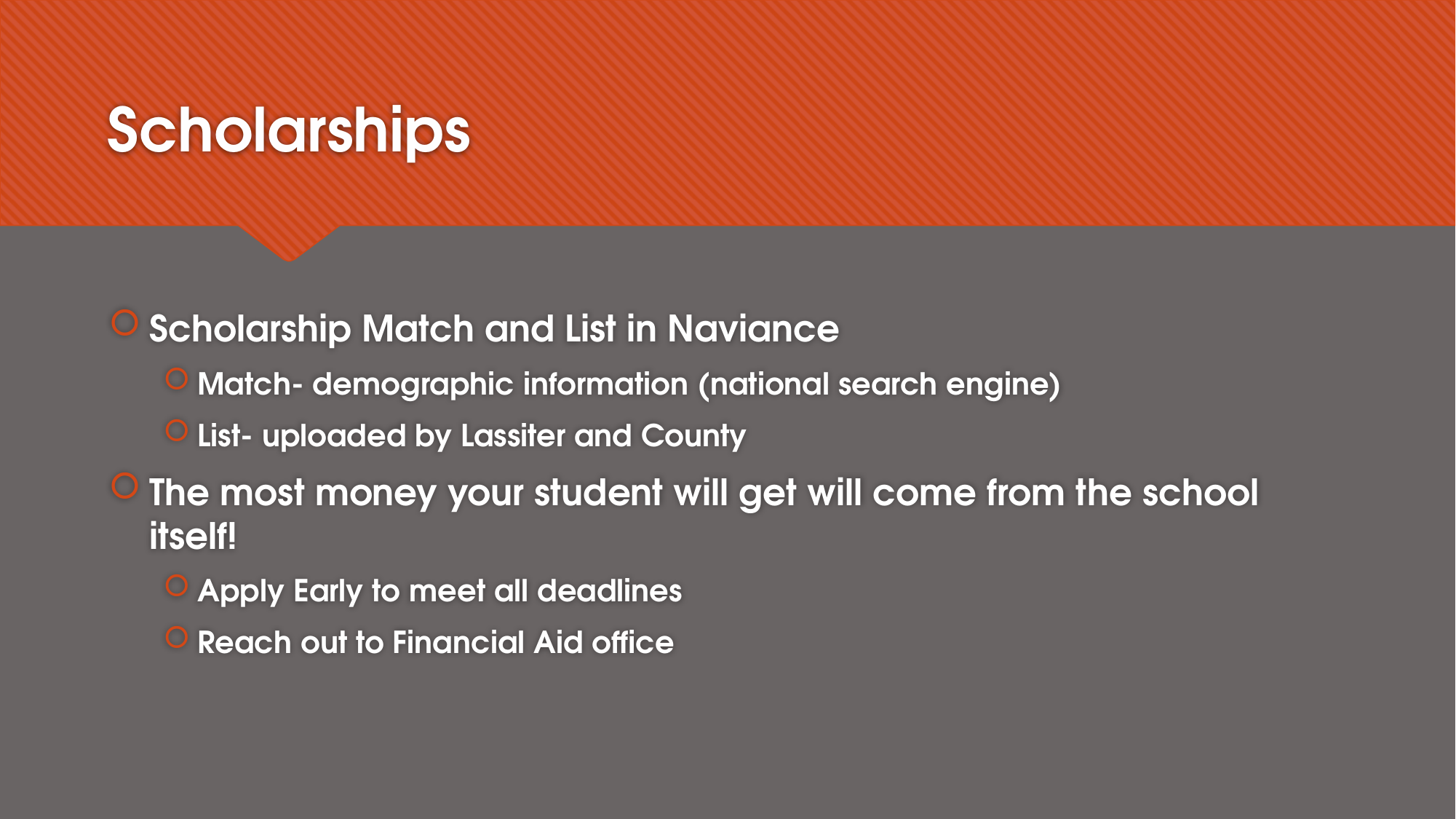

# Scholarships
Scholarship Match and List in Naviance
Match- demographic information (national search engine)
List- uploaded by Lassiter and County
The most money your student will get will come from the school itself!
Apply Early to meet all deadlines
Reach out to Financial Aid office